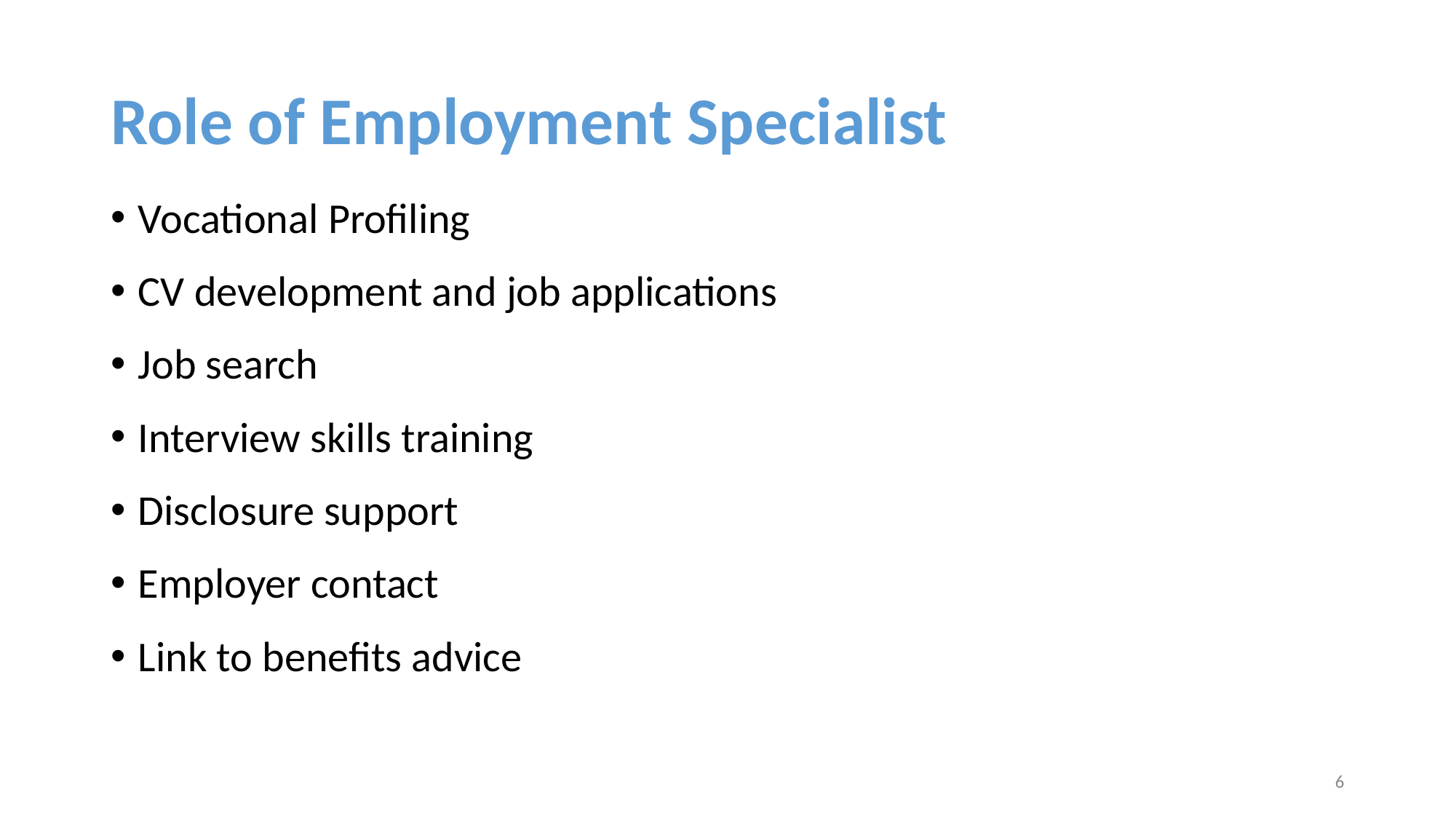

# Role of Employment Specialist
Vocational Profiling
CV development and job applications
Job search
Interview skills training
Disclosure support
Employer contact
Link to benefits advice
6